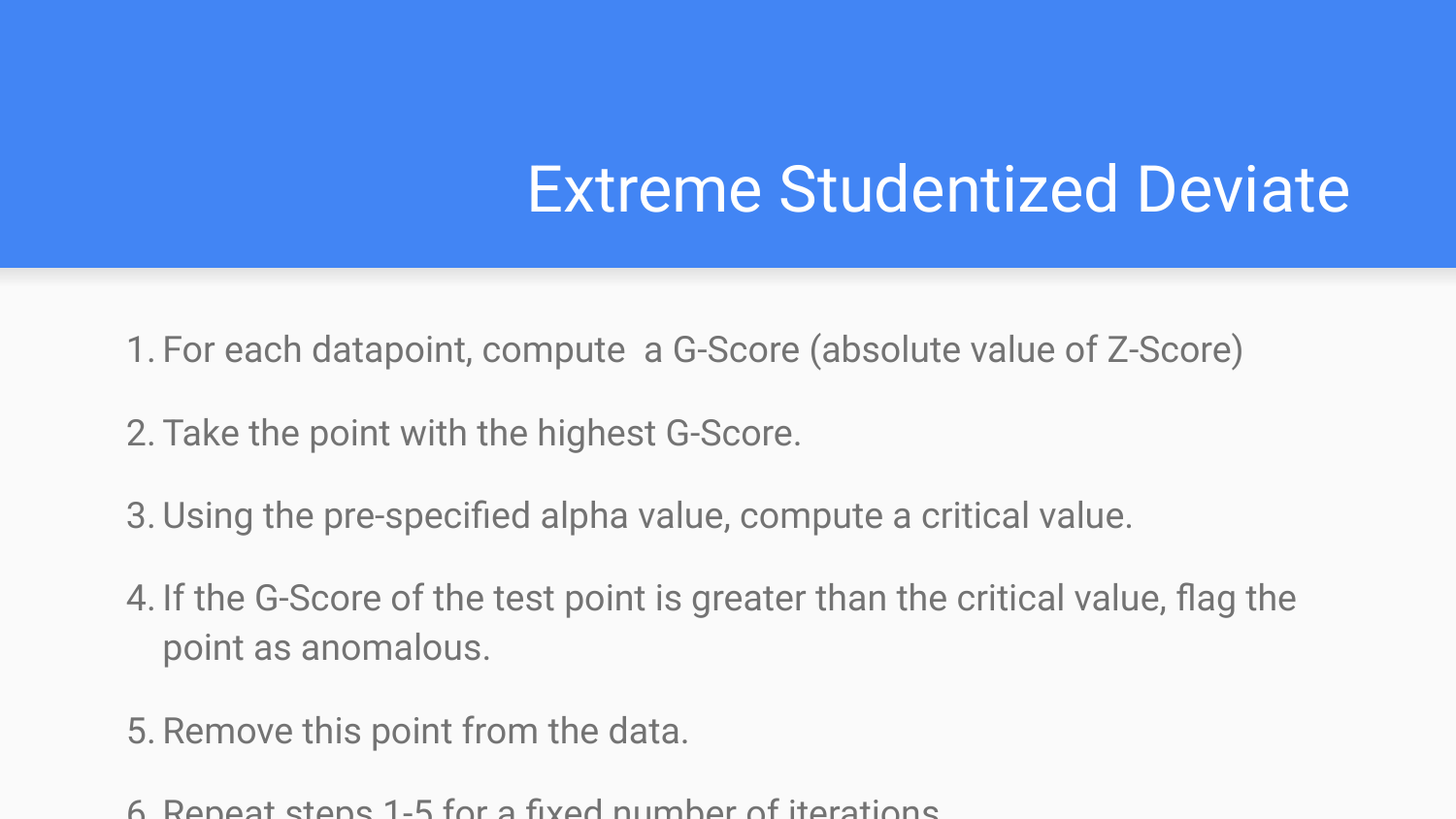

# Extreme Studentized Deviate
For each datapoint, compute  a G-Score (absolute value of Z-Score)
Take the point with the highest G-Score.
Using the pre-specified alpha value, compute a critical value.
If the G-Score of the test point is greater than the critical value, flag the point as anomalous.
Remove this point from the data.
Repeat steps 1-5 for a fixed number of iterations.